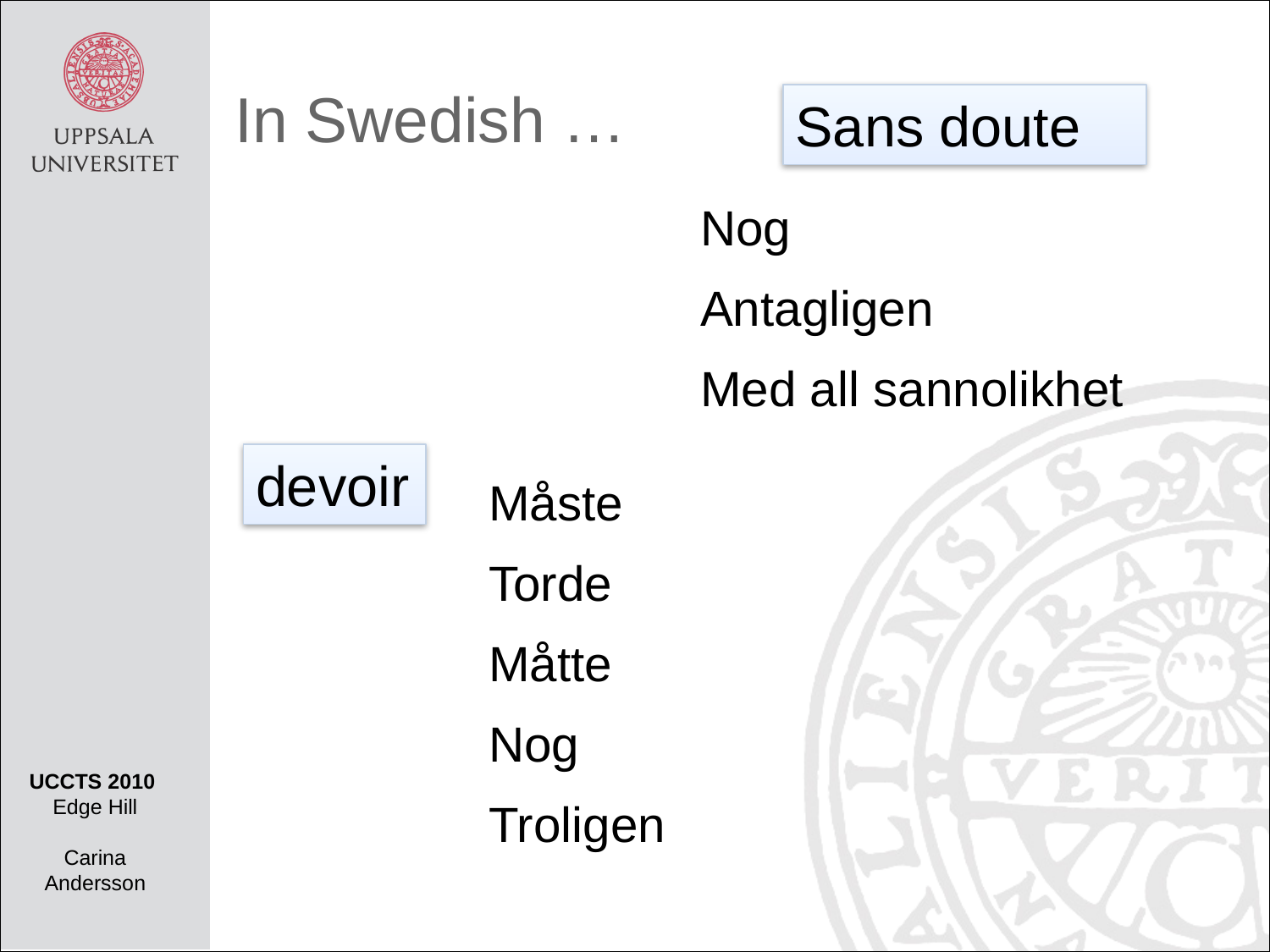

# In Swedish …
Sans doute
Nog
Antagligen
Med all sannolikhet
devoir
Måste
Torde
Måtte
Nog
Troligen
UCCTS 2010
Edge Hill

Carina Andersson